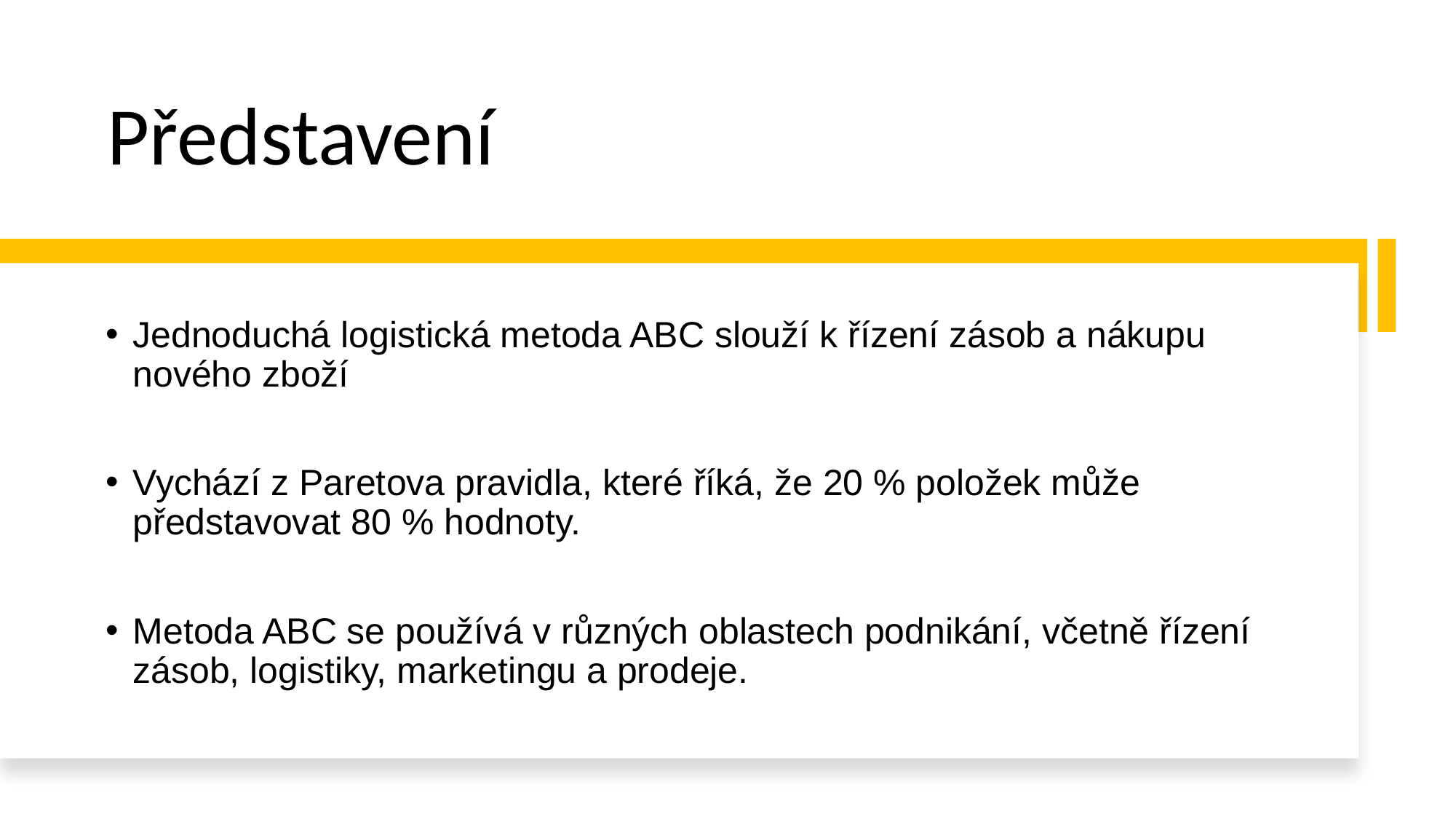

# Představení

Jednoduchá logistická metoda ABC slouží k řízení zásob a nákupu nového zboží

Vychází z Paretova pravidla, které říká, že 20 % položek může představovat 80 % hodnoty.

Metoda ABC se používá v různých oblastech podnikání, včetně řízení zásob, logistiky, marketingu a prodeje.